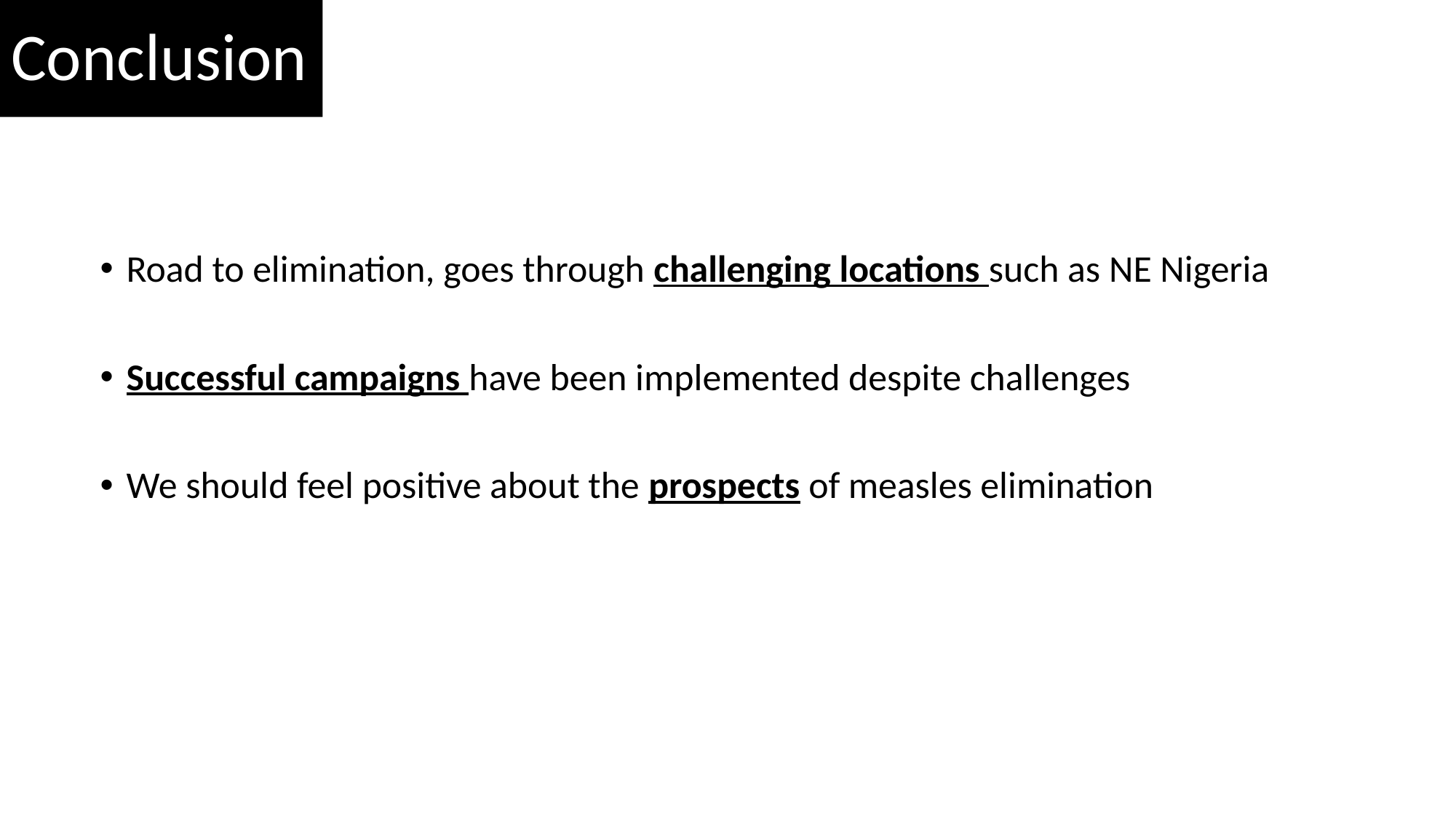

# Conclusion
Road to elimination, goes through challenging locations such as NE Nigeria

Successful campaigns have been implemented despite challenges

We should feel positive about the prospects of measles elimination